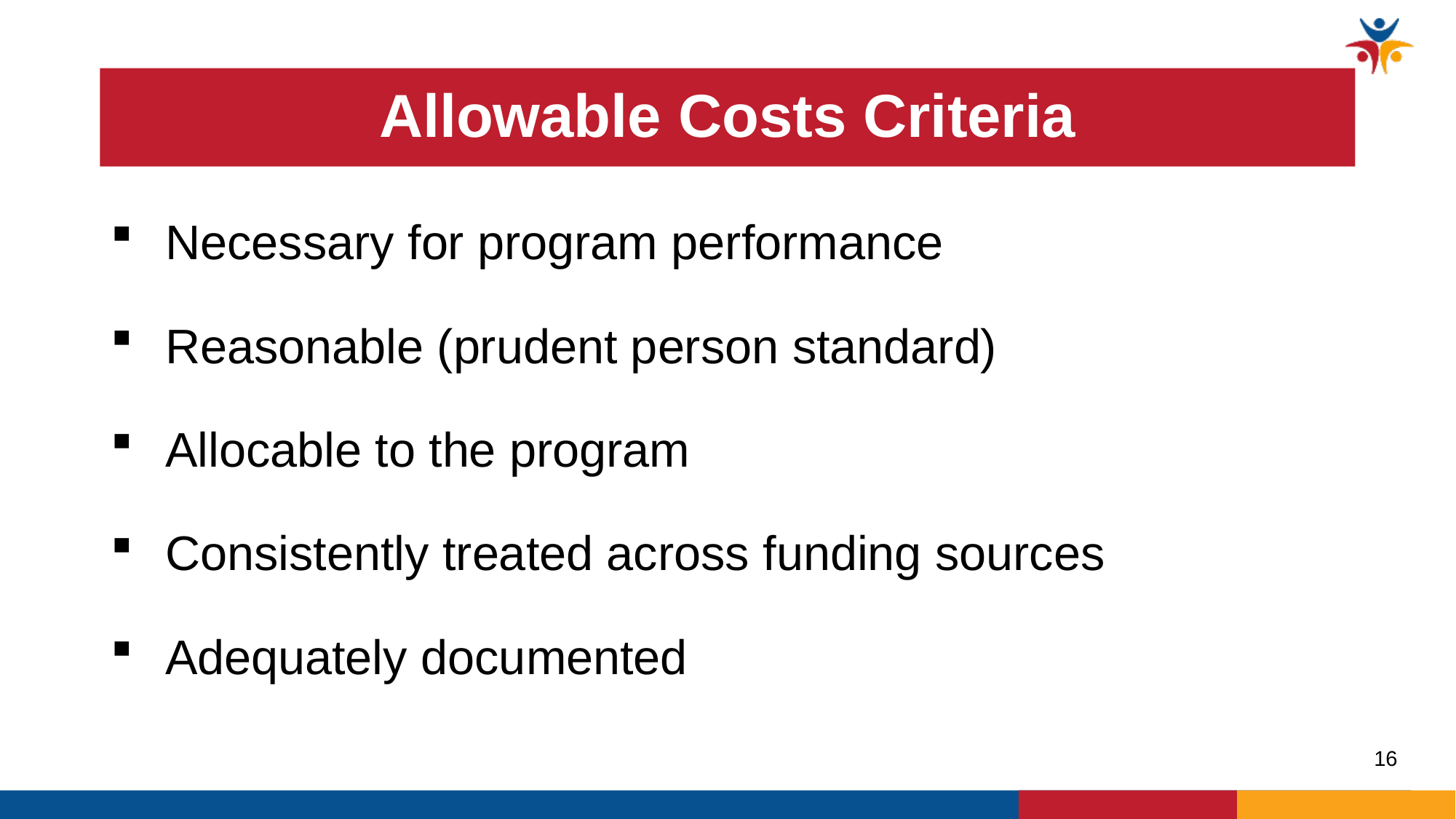

# Allowable Costs Criteria
Necessary for program performance
Reasonable (prudent person standard)
Allocable to the program
Consistently treated across funding sources
Adequately documented
16